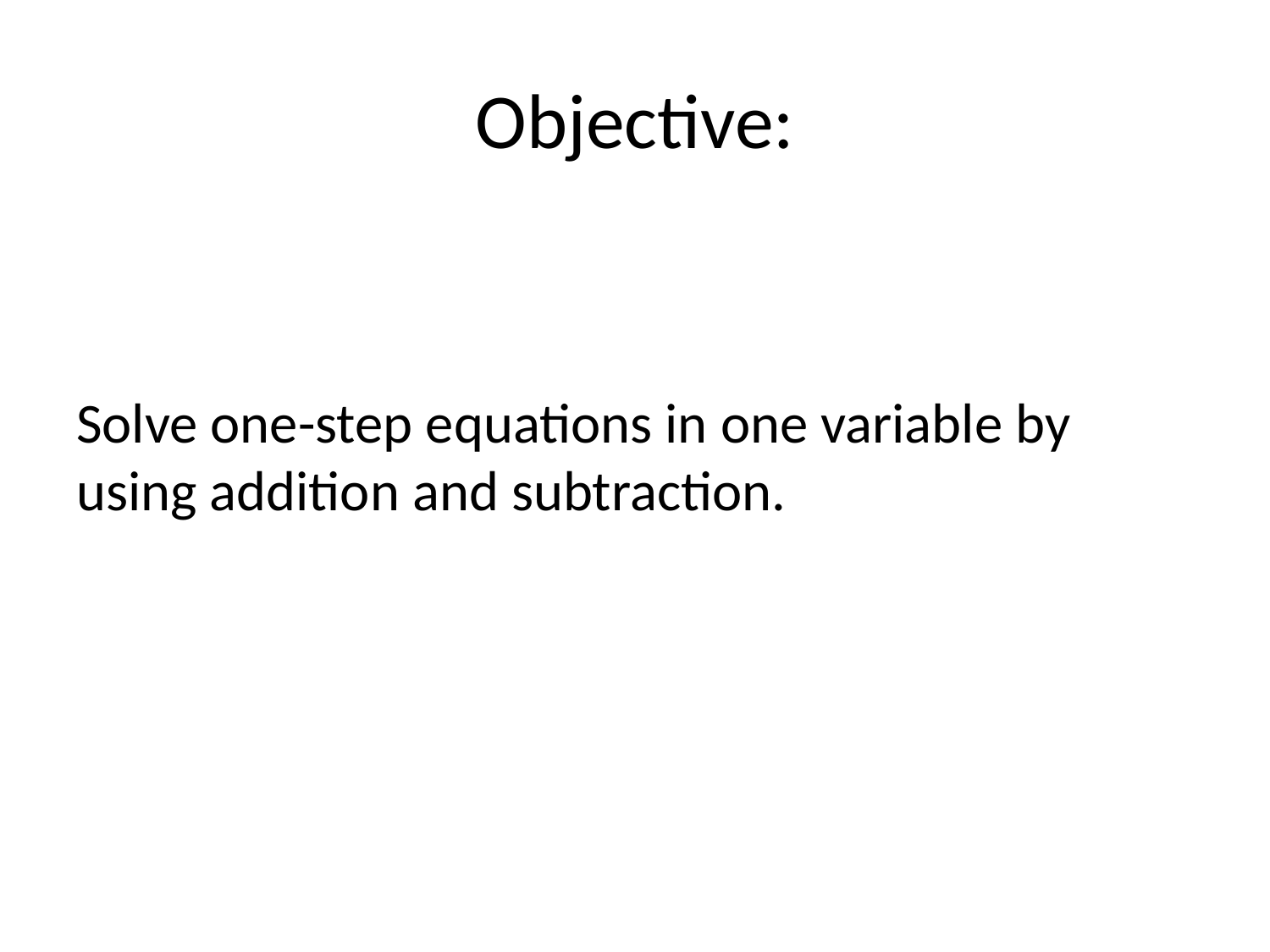

# Objective:

Solve one-step equations in one variable by using addition and subtraction.